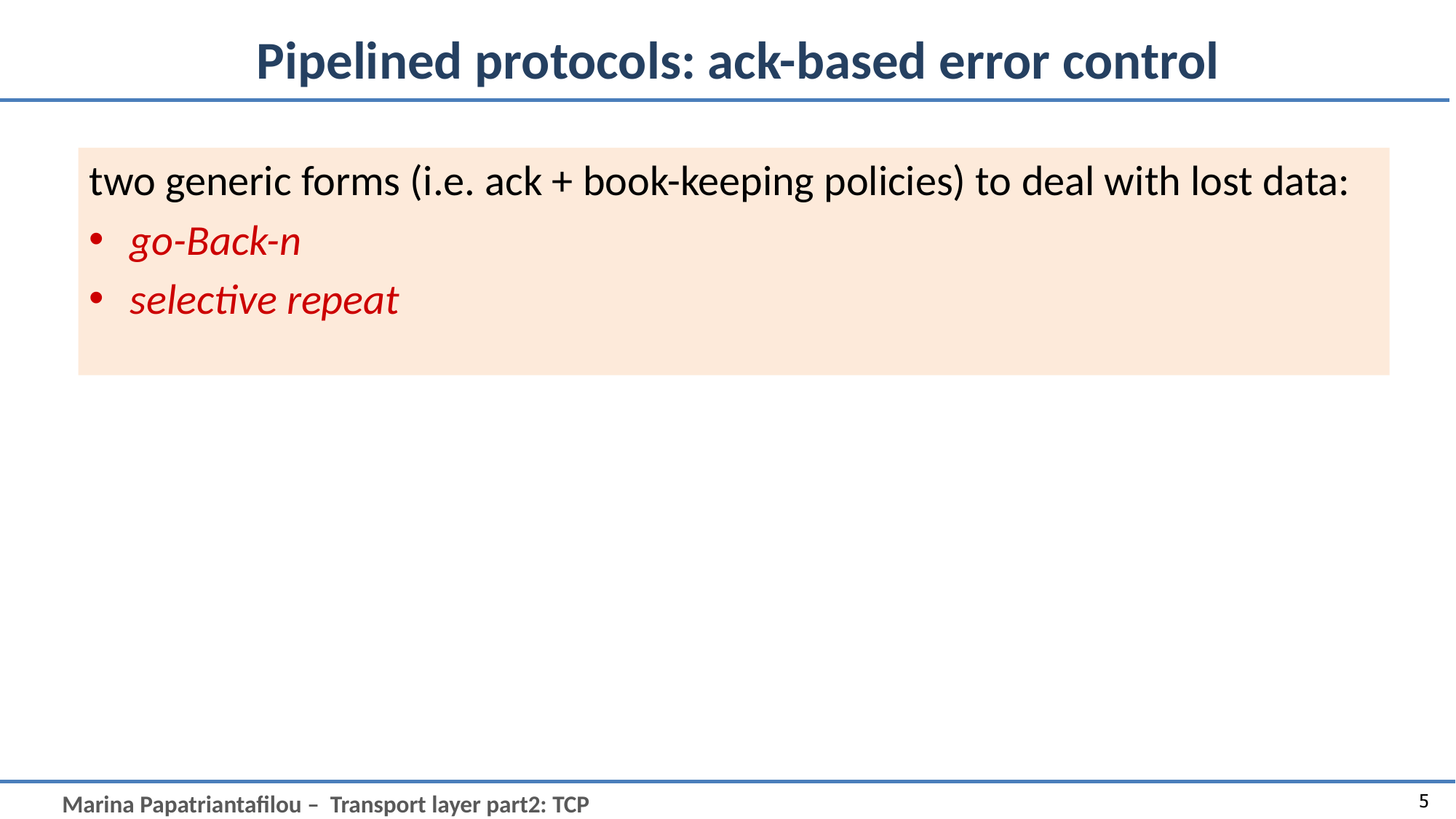

# Pipelined protocols: ack-based error control
two generic forms (i.e. ack + book-keeping policies) to deal with lost data:
go-Back-n
selective repeat
5